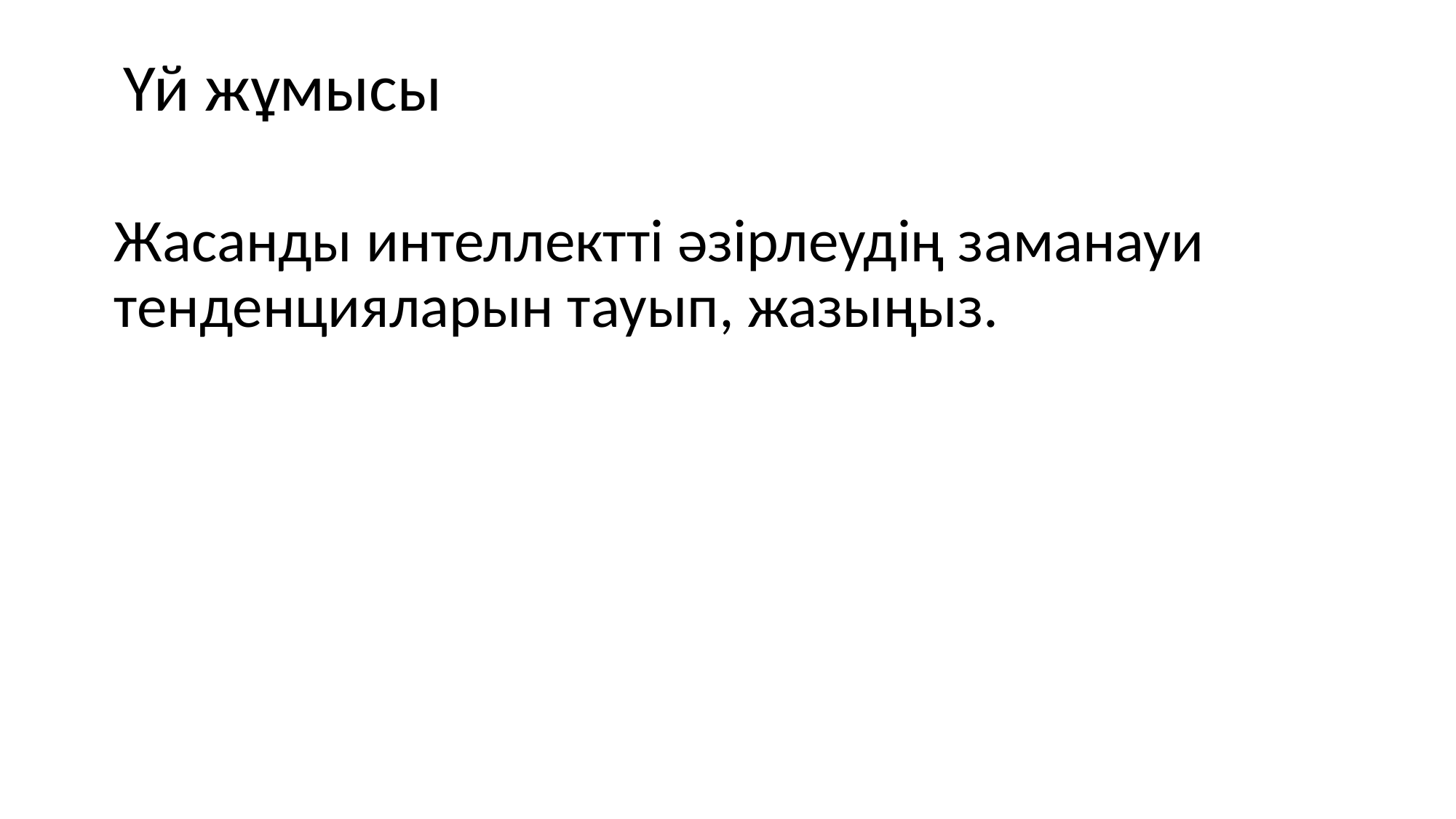

# Үй жұмысы
Жасанды интеллектті әзірлеудің заманауи тенденцияларын тауып, жазыңыз.